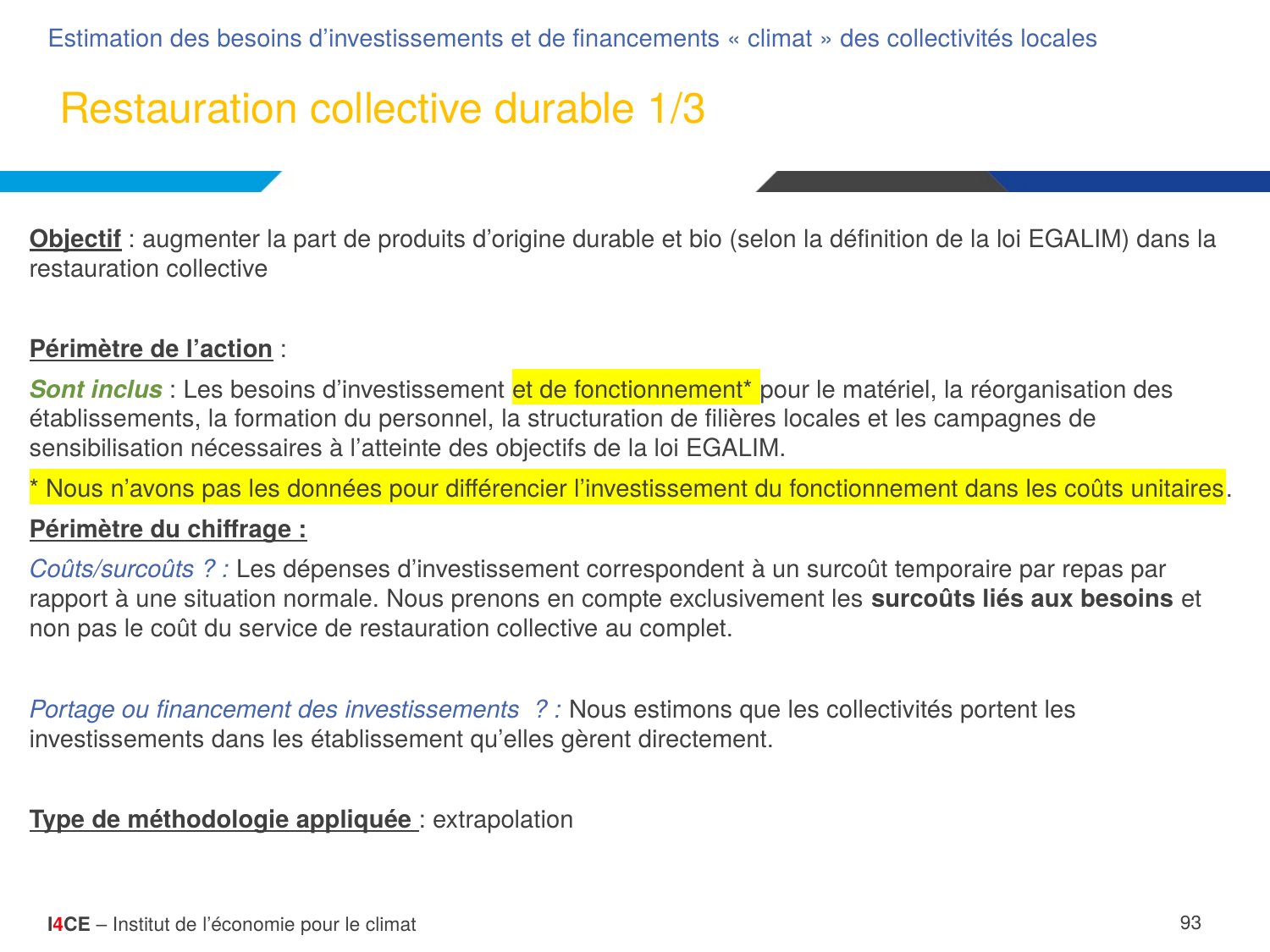

Estimation des besoins d’investissements et de financements « climat » des collectivités locales

# Restauration collective durable 1/3
Objectif : augmenter la part de produits d’origine durable et bio (selon la définition de la loi EGALIM) dans la restauration collective

Périmètre de l’action :
Sont inclus : Les besoins d’investissement et de fonctionnement* pour le matériel, la réorganisation des établissements, la formation du personnel, la structuration de filières locales et les campagnes de sensibilisation nécessaires à l’atteinte des objectifs de la loi EGALIM.
* Nous n’avons pas les données pour différencier l’investissement du fonctionnement dans les coûts unitaires.
Périmètre du chiffrage :
Coûts/surcoûts ? : Les dépenses d’investissement correspondent à un surcoût temporaire par repas par rapport à une situation normale. Nous prenons en compte exclusivement les surcoûts liés aux besoins et non pas le coût du service de restauration collective au complet.

Portage ou financement des investissements  ? : Nous estimons que les collectivités portent les investissements dans les établissement qu’elles gèrent directement.

Type de méthodologie appliquée : extrapolation